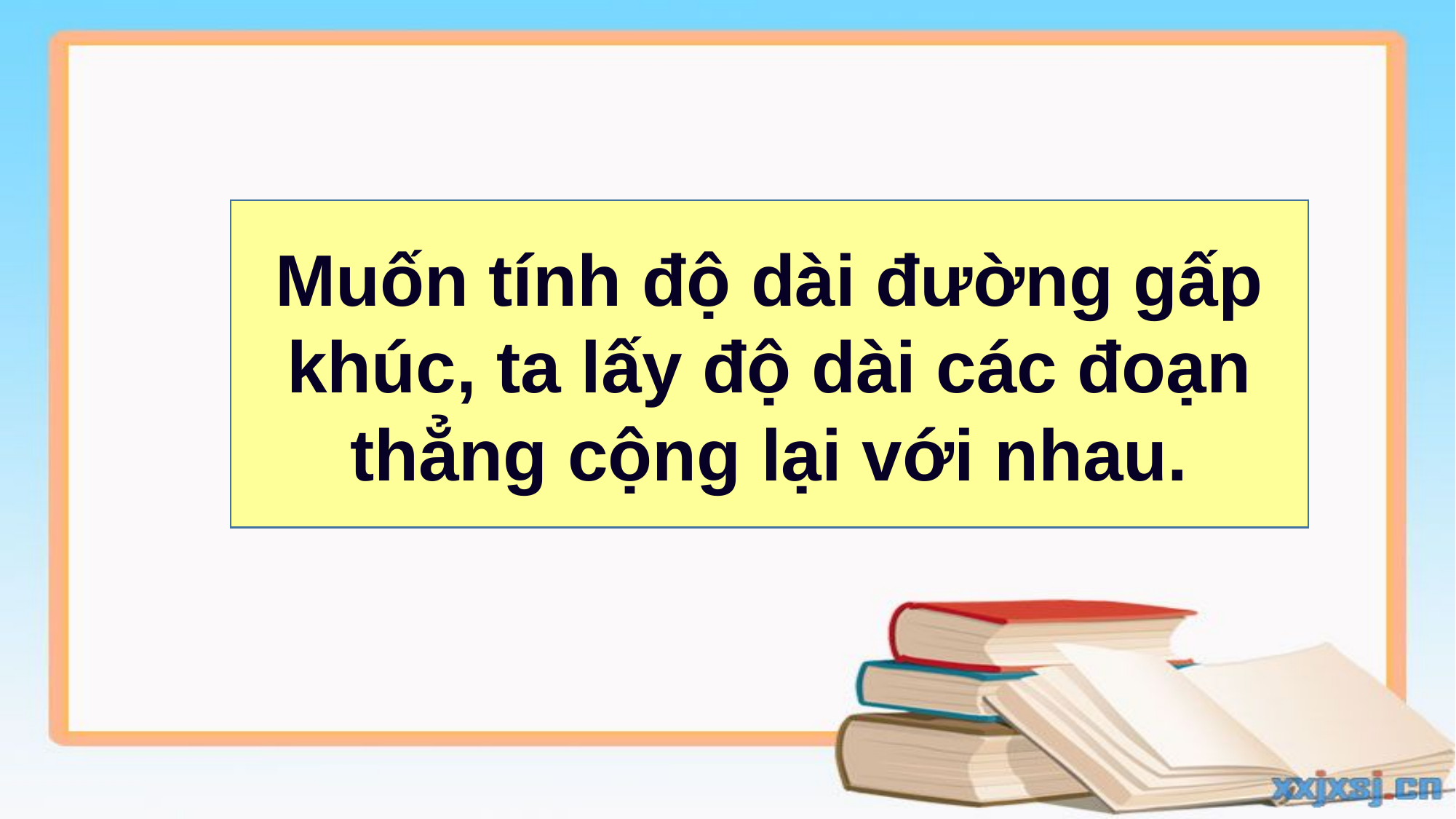

Muốn tính độ dài đường gấp khúc, ta lấy độ dài các đoạn thẳng cộng lại với nhau.